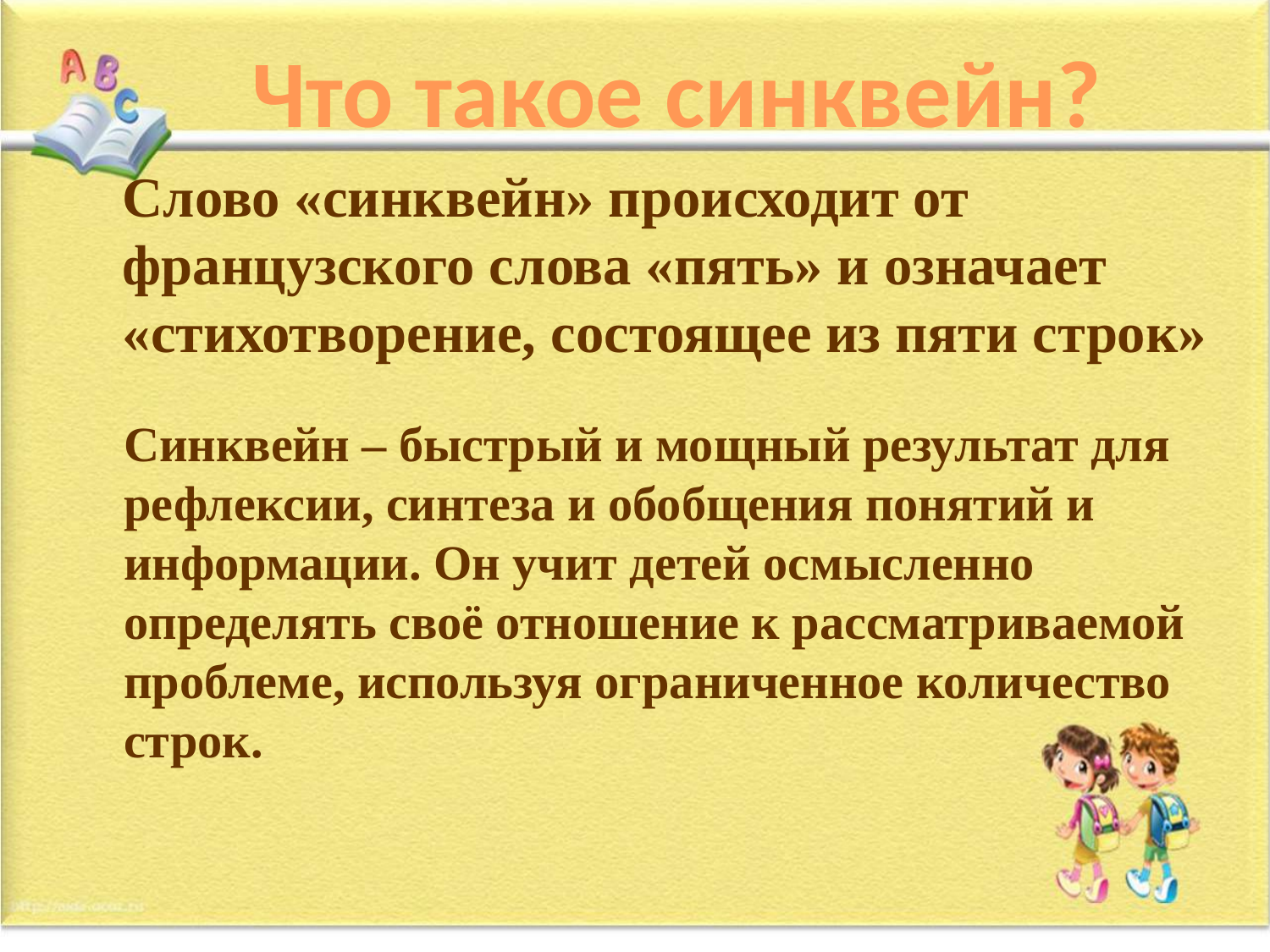

Что такое синквейн?
Слово «синквейн» происходит от французского слова «пять» и означает «стихотворение, состоящее из пяти строк»
Синквейн – быстрый и мощный результат для рефлексии, синтеза и обобщения понятий и информации. Он учит детей осмысленно определять своё отношение к рассматриваемой проблеме, используя ограниченное количество строк.